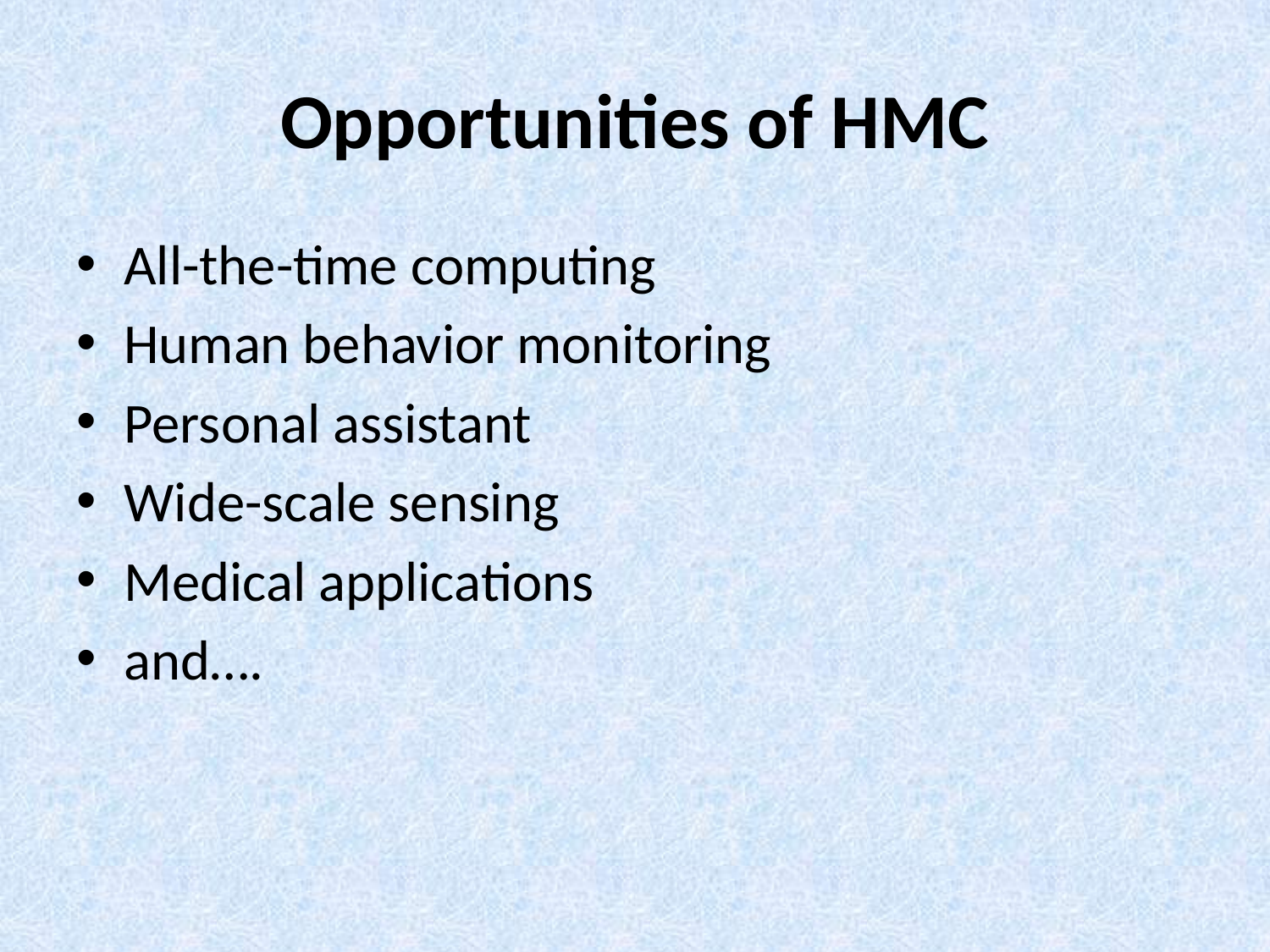

# Opportunities of HMC
All-the-time computing
Human behavior monitoring
Personal assistant
Wide-scale sensing
Medical applications
and….